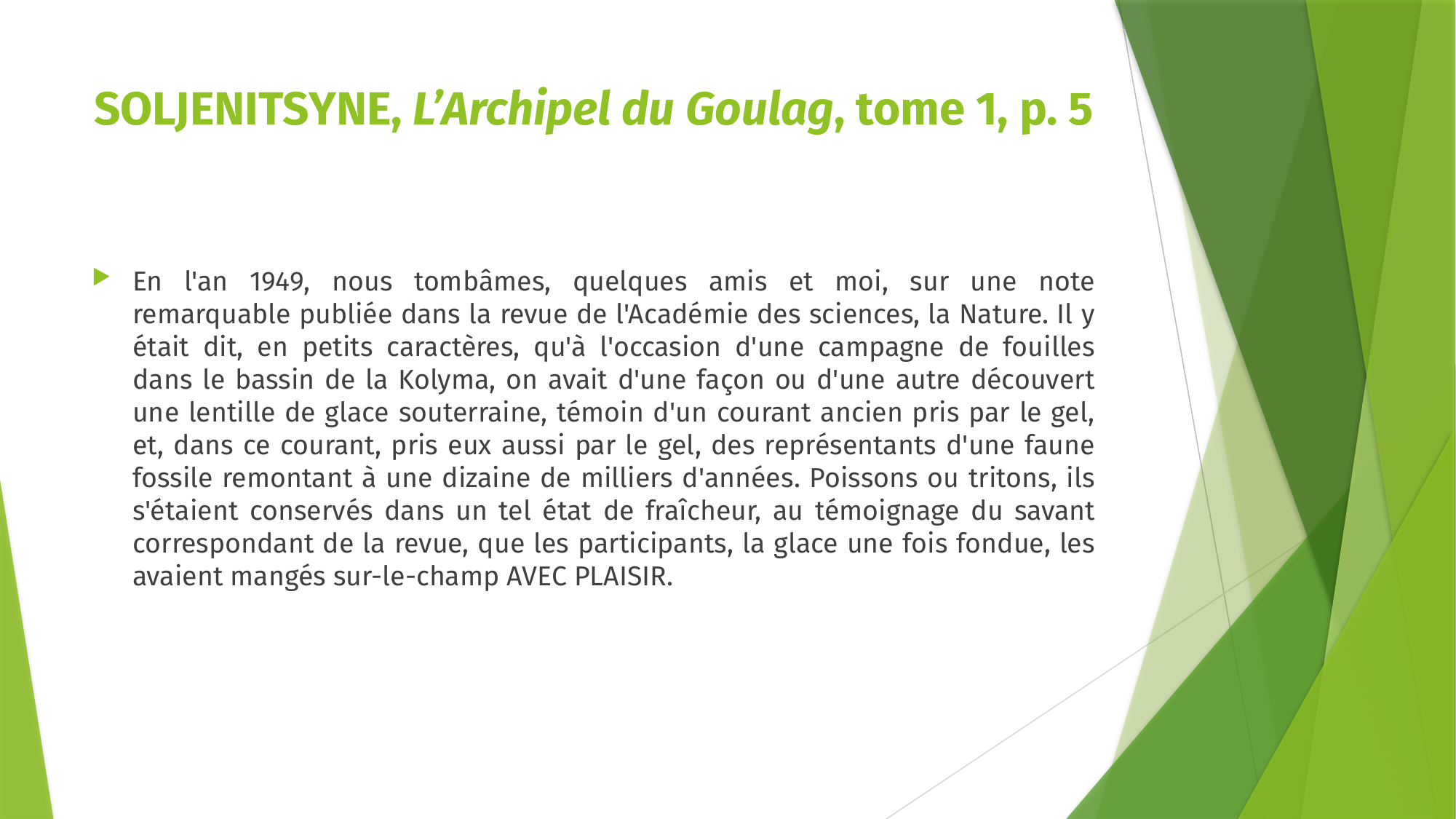

# SOLJENITSYNE, L’Archipel du Goulag, tome 1, p. 5
En l'an 1949, nous tombâmes, quelques amis et moi, sur une note remarquable publiée dans la revue de l'Académie des sciences, la Nature. Il y était dit, en petits caractères, qu'à l'occasion d'une campagne de fouilles dans le bassin de la Kolyma, on avait d'une façon ou d'une autre découvert une lentille de glace souterraine, témoin d'un courant ancien pris par le gel, et, dans ce courant, pris eux aussi par le gel, des représentants d'une faune fossile remontant à une dizaine de milliers d'années. Poissons ou tritons, ils s'étaient conservés dans un tel état de fraîcheur, au témoignage du savant correspondant de la revue, que les participants, la glace une fois fondue, les avaient mangés sur-le-champ AVEC PLAISIR.